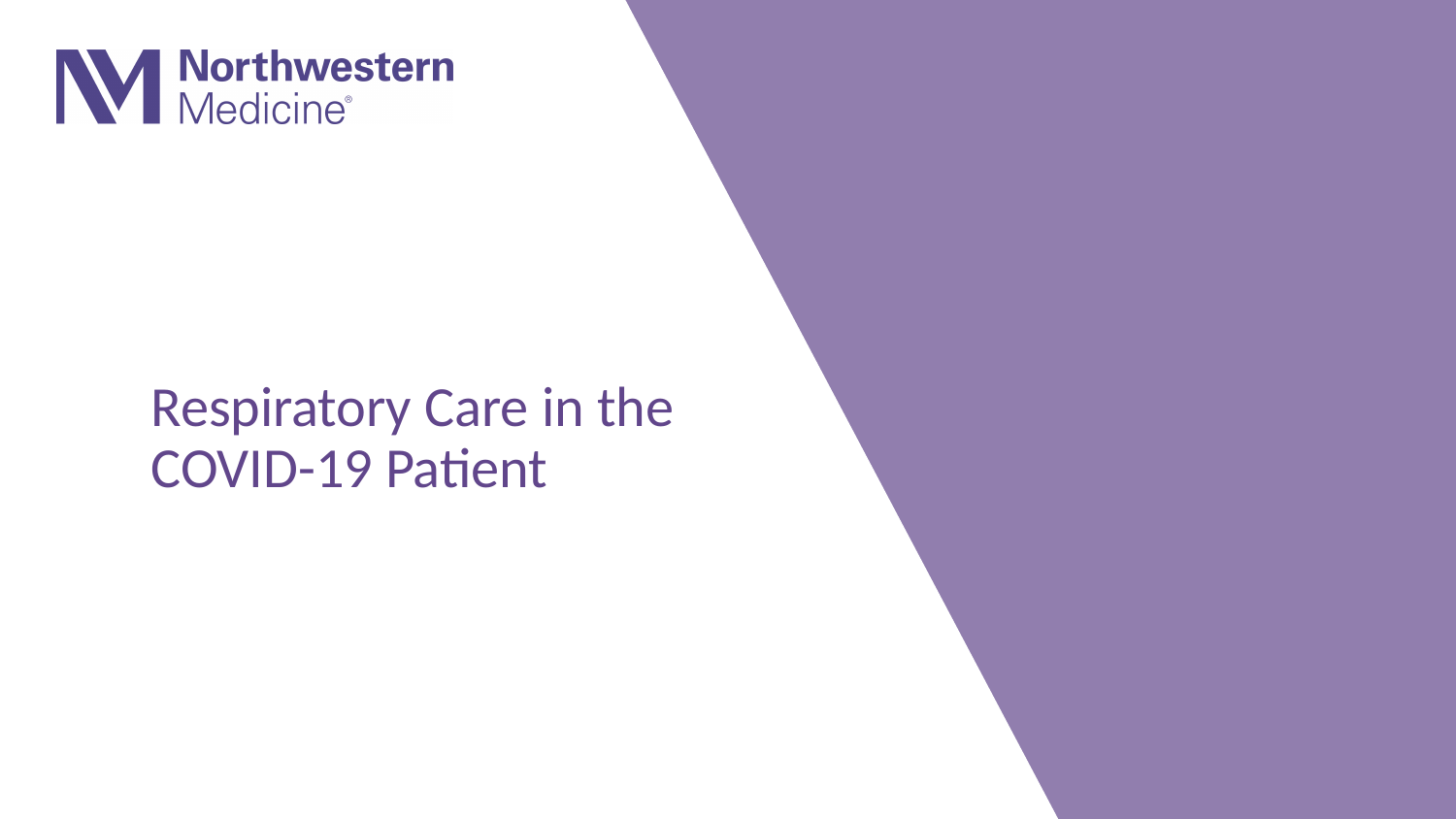

# Respiratory Care in the COVID-19 Patient